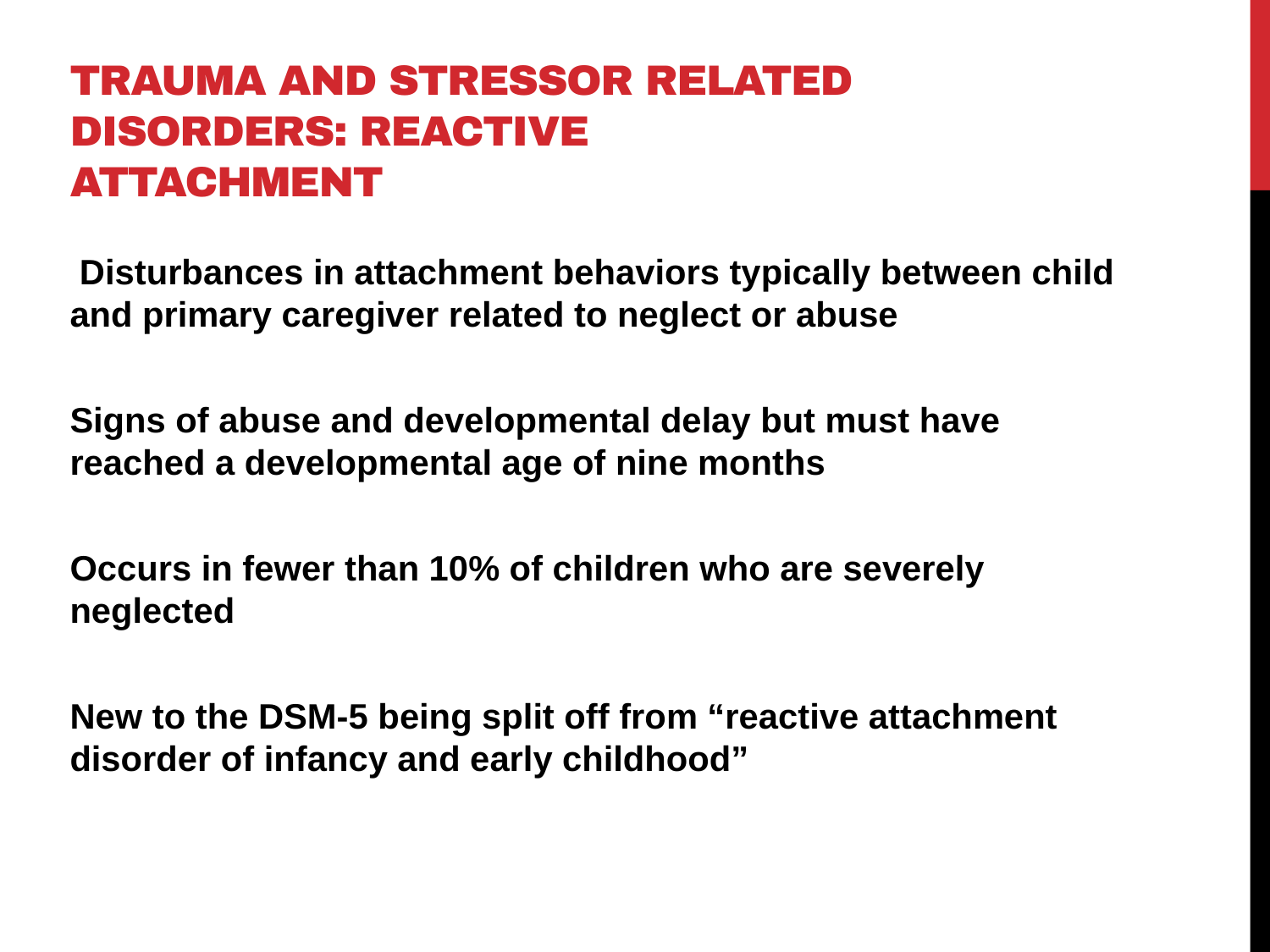

# trauma and stressor related disorders: reactive attachment
 Disturbances in attachment behaviors typically between child and primary caregiver related to neglect or abuse

Signs of abuse and developmental delay but must have reached a developmental age of nine months

Occurs in fewer than 10% of children who are severely neglected

New to the DSM-5 being split off from “reactive attachment disorder of infancy and early childhood”